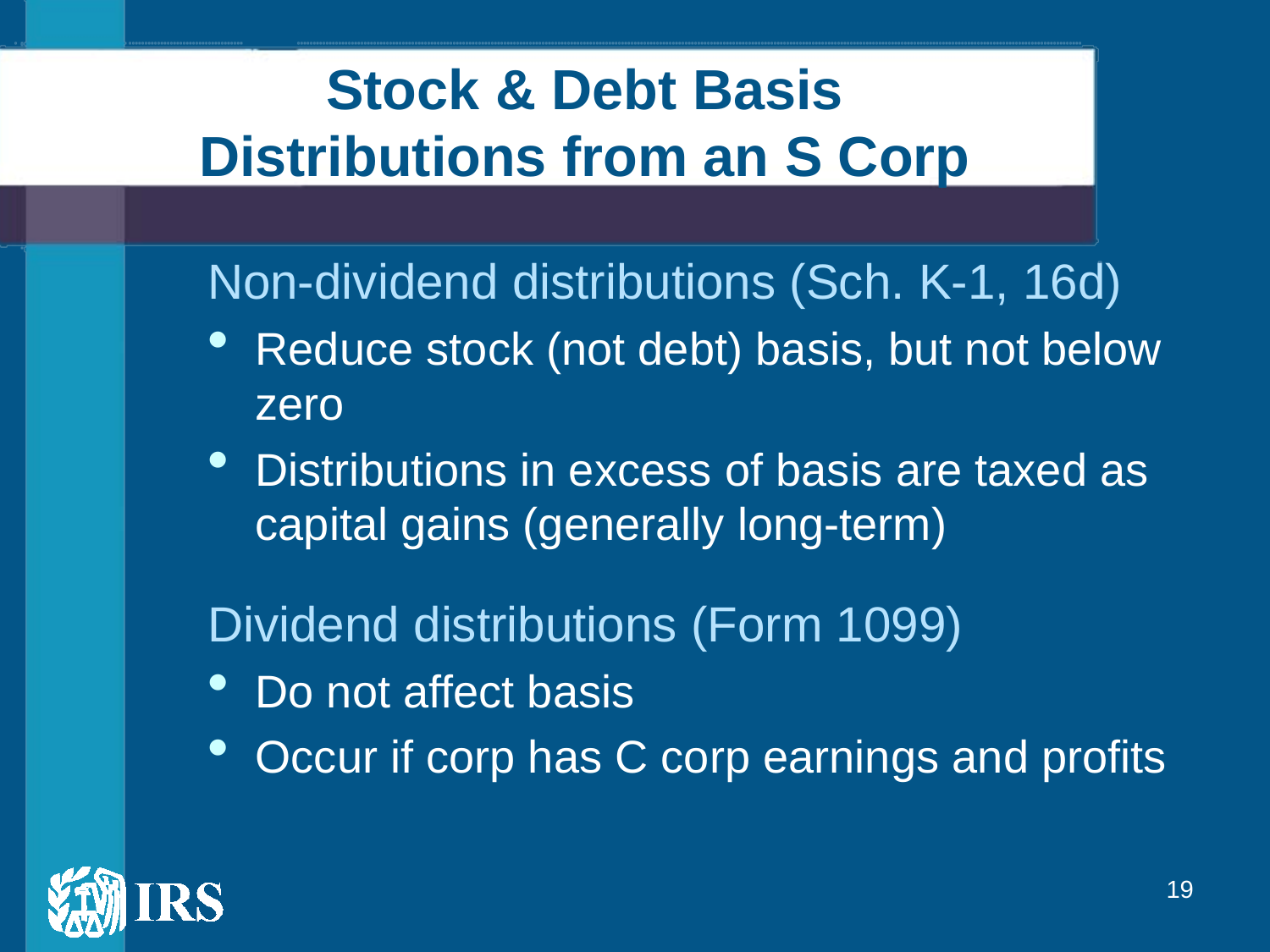

# Stock & Debt Basis Distributions from an S Corp
Non-dividend distributions (Sch. K-1, 16d)
Reduce stock (not debt) basis, but not below zero
Distributions in excess of basis are taxed as capital gains (generally long-term)
Dividend distributions (Form 1099)
Do not affect basis
Occur if corp has C corp earnings and profits

19